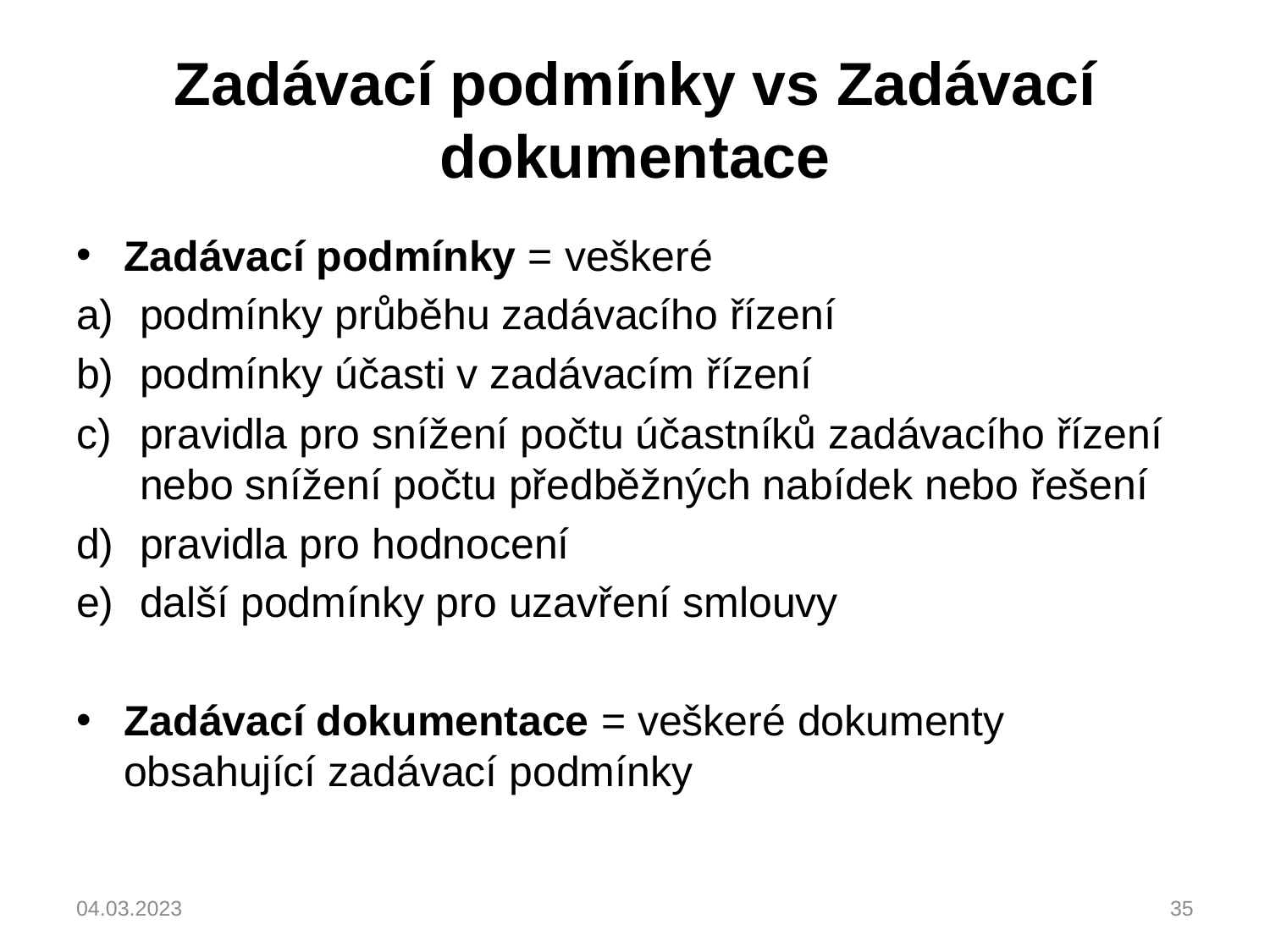

# Zadávací podmínky vs Zadávací dokumentace
Zadávací podmínky = veškeré
podmínky průběhu zadávacího řízení
podmínky účasti v zadávacím řízení
pravidla pro snížení počtu účastníků zadávacího řízení nebo snížení počtu předběžných nabídek nebo řešení
pravidla pro hodnocení
další podmínky pro uzavření smlouvy

Zadávací dokumentace = veškeré dokumenty obsahující zadávací podmínky
04.03.2023

35